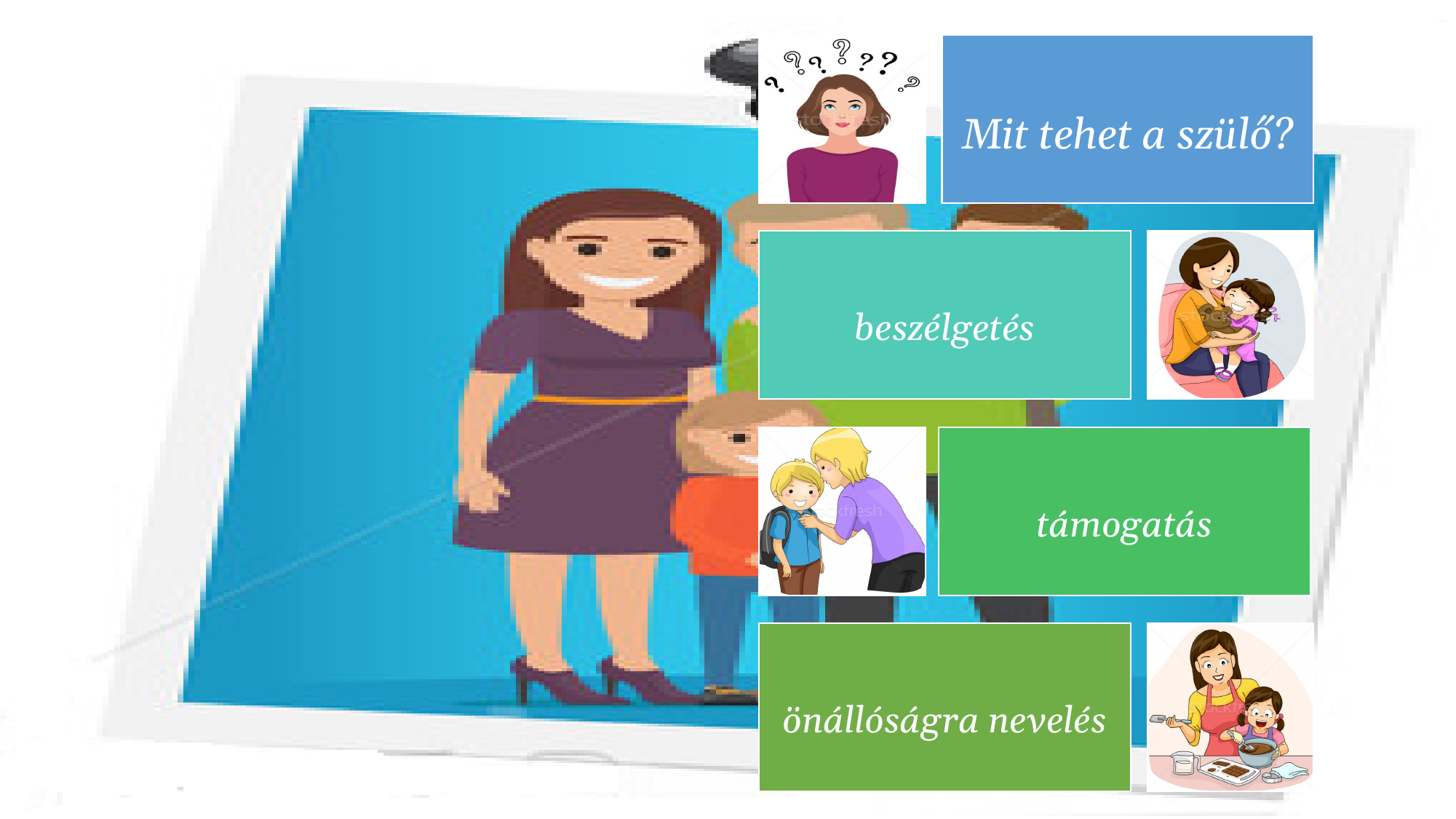

Mit tehet a szülő?
beszélgetés
támogatás
önállóságra nevelés